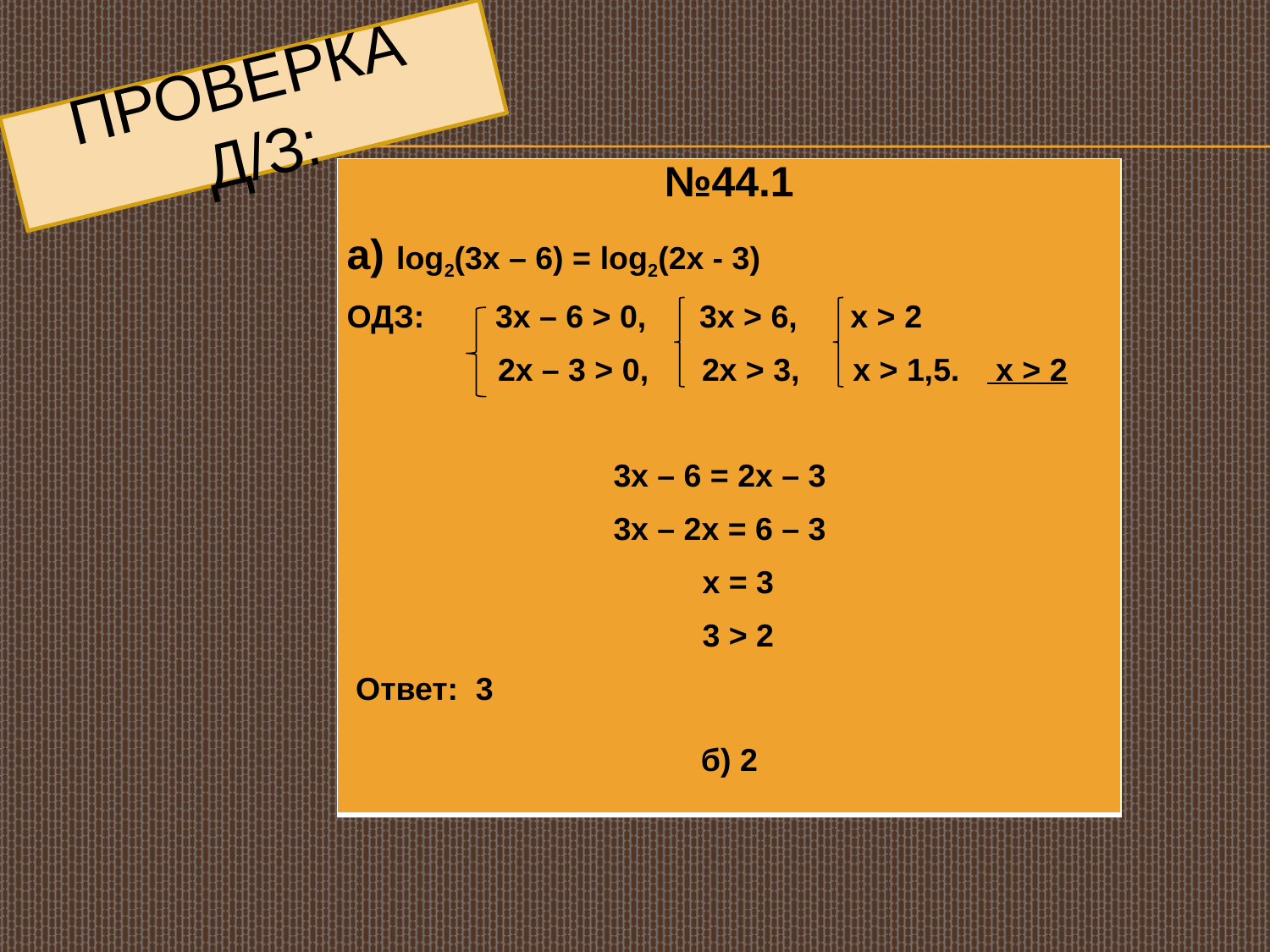

# ПРОВЕРКА  Д/З:
| №44.1 а) log2(3х – 6) = log2(2х - 3) ОДЗ: 3х – 6 > 0, 3х > 6, х > 2 2х – 3 > 0, 2х > 3, х > 1,5. х > 2 3х – 6 = 2х – 3 3х – 2х = 6 – 3 х = 3 3 > 2 Ответ: 3   б) 2 |
| --- |